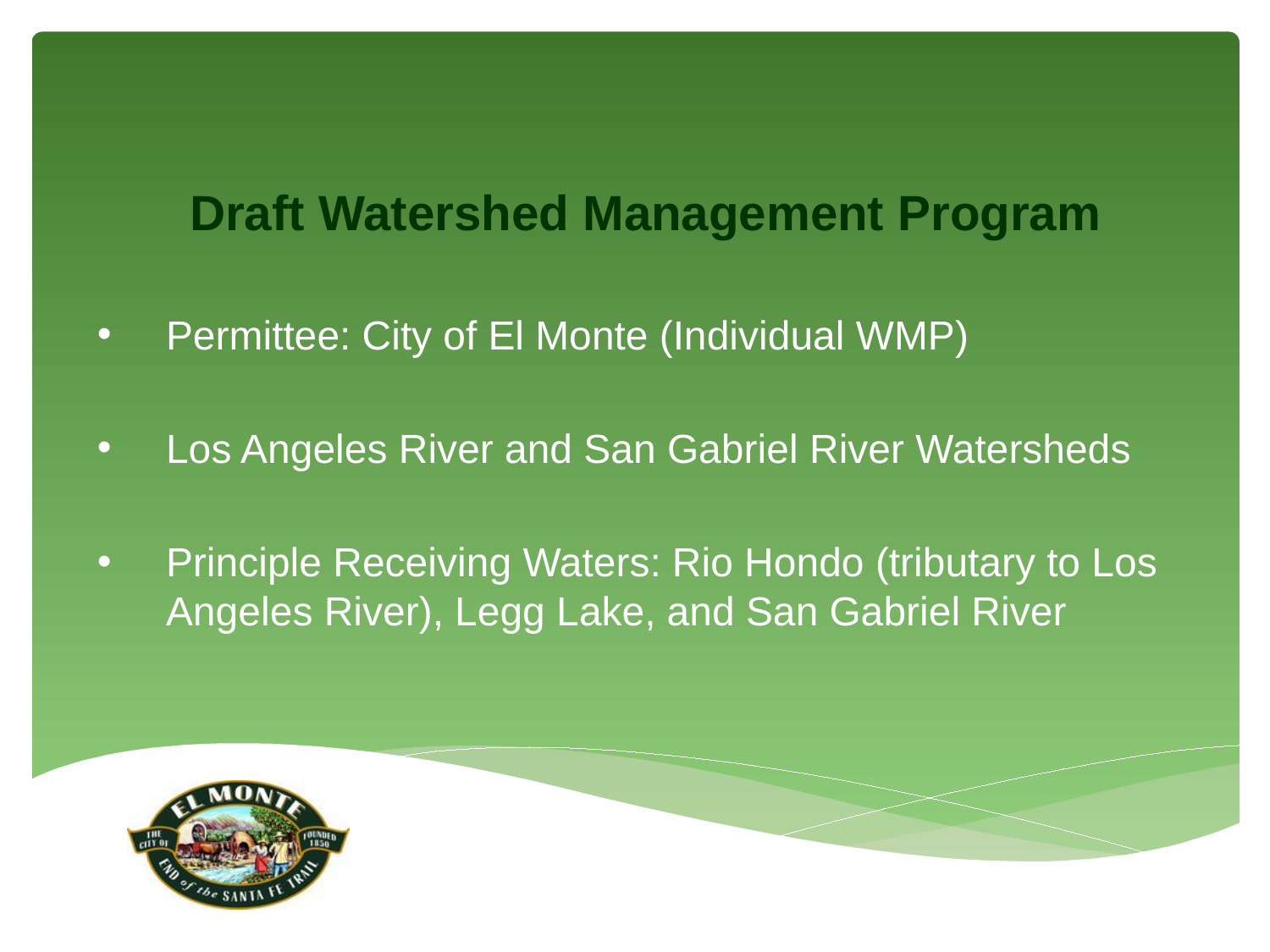

# Draft Watershed Management Program

Permittee: City of El Monte (Individual WMP)

Los Angeles River and San Gabriel River Watersheds

Principle Receiving Waters: Rio Hondo (tributary to Los Angeles River), Legg Lake, and San Gabriel River